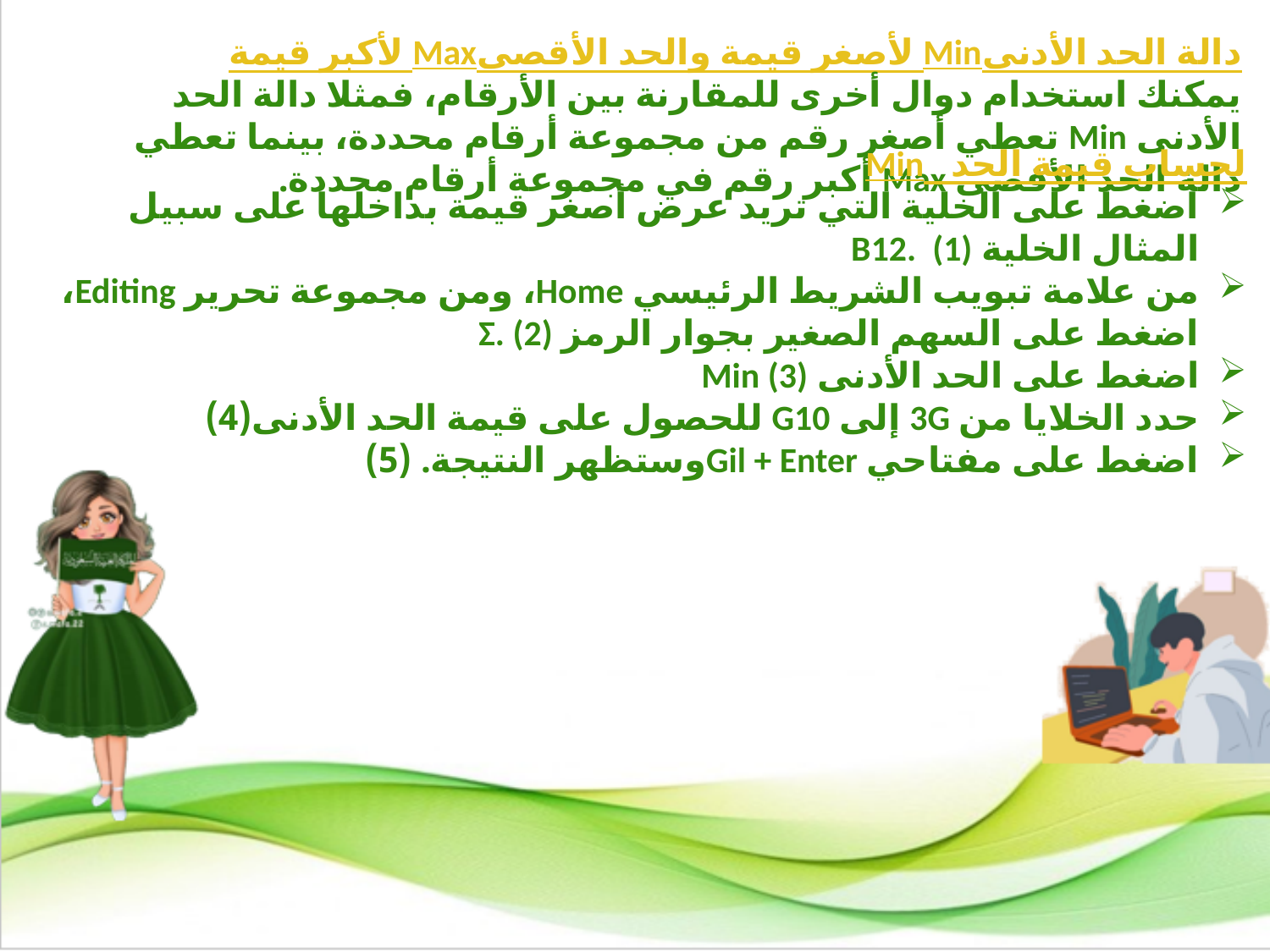

دالة الحد الأدنىMin لأصغر قيمة والحد الأقصىMax لأكبر قيمة
يمكنك استخدام دوال أخرى للمقارنة بين الأرقام، فمثلا دالة الحد الأدنى Min تعطي أصغر رقم من مجموعة أرقام محددة، بينما تعطي دالة الحد الأقصى Max أكبر رقم في مجموعة أرقام محددة.
لحساب قيمة الحد   Min
اضغط على الخلية التي تريد عرض أصغر قيمة بداخلها على سبيل المثال الخلية B12.  (1)
من علامة تبويب الشريط الرئيسي Home، ومن مجموعة تحرير Editing، اضغط على السهم الصغير بجوار الرمز Σ. (2)
اضغط على الحد الأدنى Min (3)
حدد الخلايا من 3G إلى G10 للحصول على قيمة الحد الأدنى(4)
اضغط على مفتاحي Gil + Enterوستظهر النتيجة. (5)